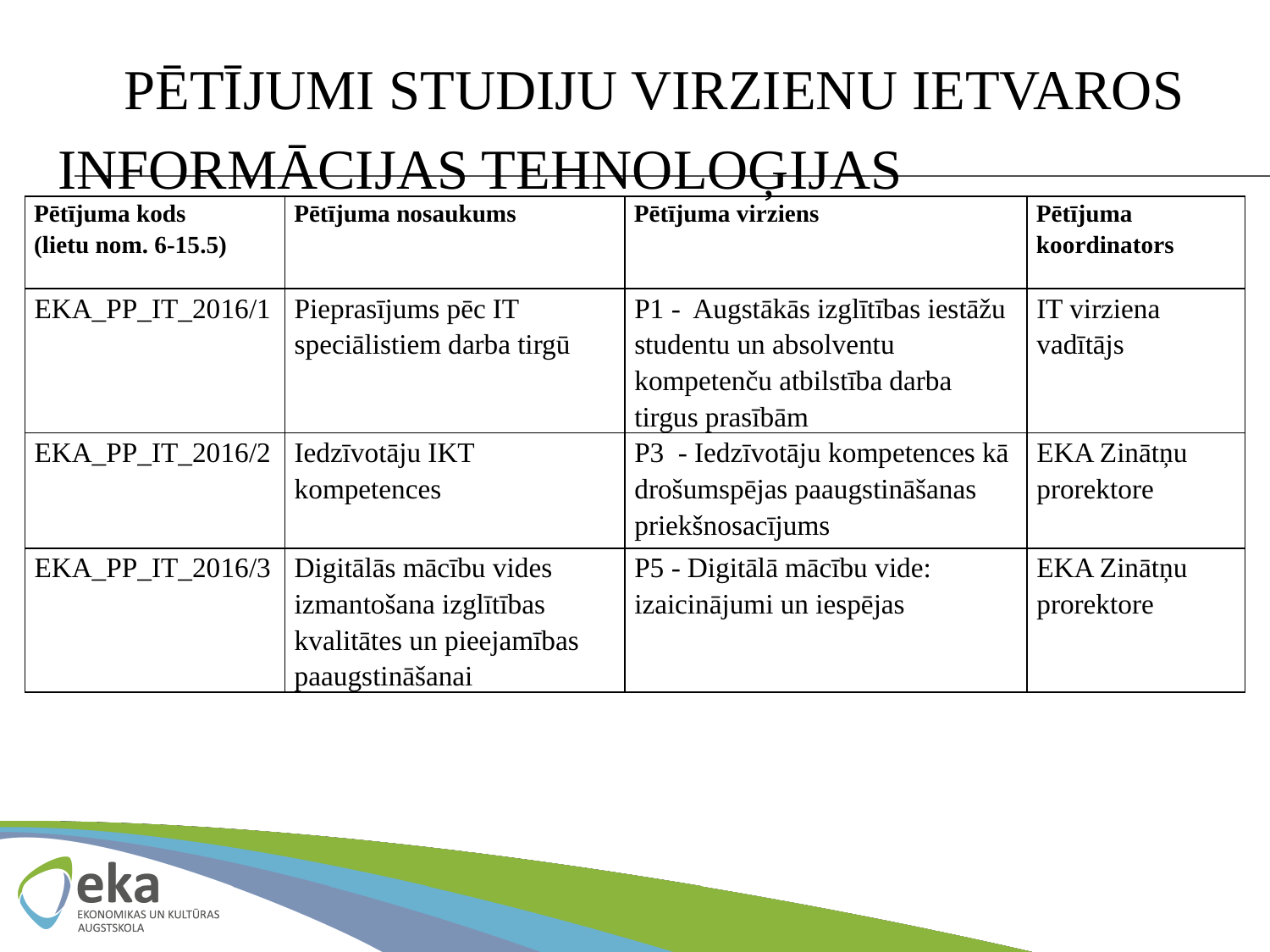

# PĒTĪJUMI STUDIJU VIRZIENU IETVAROS
INFORMĀCIJAS TEHNOLOĢIJAS

| Pētījuma kods (lietu nom. 6-15.5) | Pētījuma nosaukums | Pētījuma virziens | Pētījuma koordinators |
| --- | --- | --- | --- |
| EKA\_PP\_IT\_2016/1 | Pieprasījums pēc IT speciālistiem darba tirgū | P1 - Augstākās izglītības iestāžu studentu un absolventu kompetenču atbilstība darba tirgus prasībām | IT virziena vadītājs |
| EKA\_PP\_IT\_2016/2 | Iedzīvotāju IKT kompetences | P3 - Iedzīvotāju kompetences kā drošumspējas paaugstināšanas priekšnosacījums | EKA Zinātņu prorektore |
| EKA\_PP\_IT\_2016/3 | Digitālās mācību vides izmantošana izglītības kvalitātes un pieejamības paaugstināšanai | P5 - Digitālā mācību vide: izaicinājumi un iespējas | EKA Zinātņu prorektore |